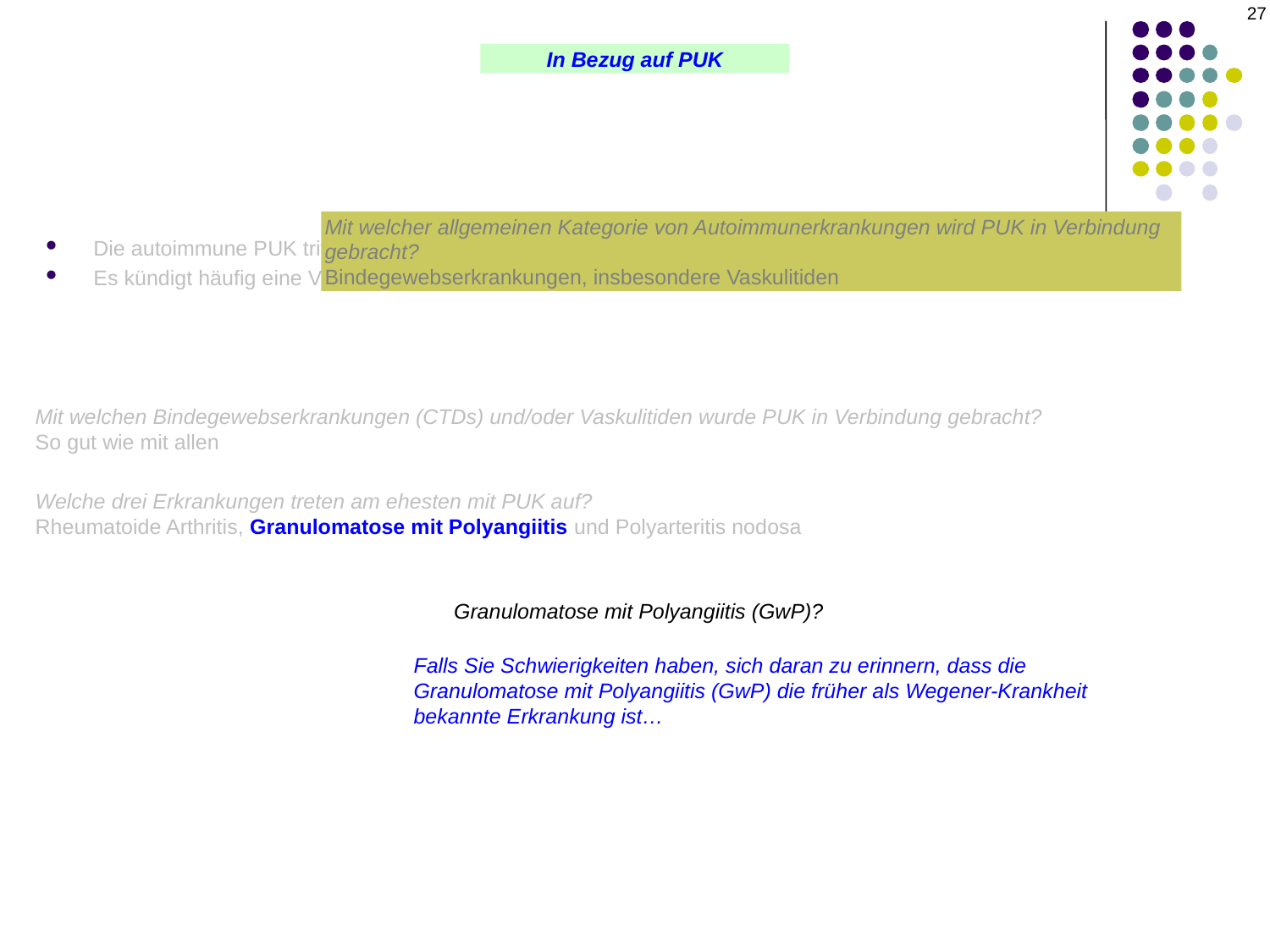

27
In Bezug auf PUK
Mit welcher allgemeinen Kategorie von Autoimmunerkrankungen wird PUK in Verbindung gebracht?
Bindegewebserkrankungen, insbesondere Vaskulitiden
Die autoimmune PUK tritt in der Regel einseitig und bereichsweise auf
Es kündigt häufig eine Verschlimmerung einer systemischen Erkrankung an

Mit welchen Bindegewebserkrankungen (CTDs) und/oder Vaskulitiden wurde PUK in Verbindung gebracht?
So gut wie mit allen

Welche drei Erkrankungen treten am ehesten mit PUK auf?
Rheumatoide Arthritis, Granulomatose mit Polyangiitis und Polyarteritis nodosa
Was ist die klassische Trias der Granulomatose mit Polyangiitis (GwP)?
Nekrotisierende Vaskulitis der:
--der oberen und unteren Atemwege
--der Nieren
--kleiner und mittlerer Arterien und Venen
Falls Sie Schwierigkeiten haben, sich daran zu erinnern, dass die Granulomatose mit Polyangiitis (GwP) die früher als Wegener-Krankheit bekannte Erkrankung ist…